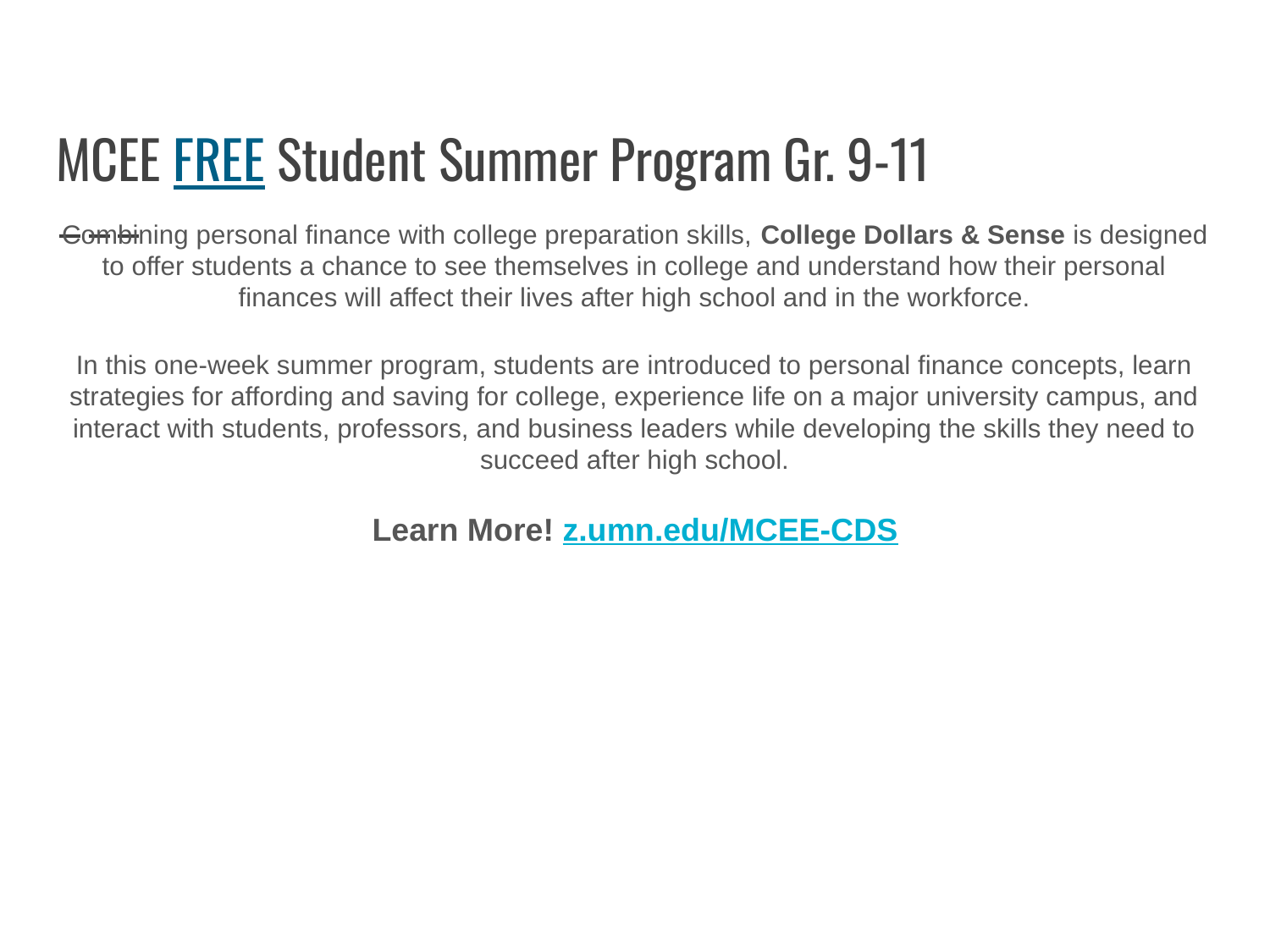

# MCEE FREE Student Summer Program Gr. 9-11
Combining personal finance with college preparation skills, College Dollars & Sense is designed to offer students a chance to see themselves in college and understand how their personal finances will affect their lives after high school and in the workforce.
In this one-week summer program, students are introduced to personal finance concepts, learn strategies for affording and saving for college, experience life on a major university campus, and interact with students, professors, and business leaders while developing the skills they need to succeed after high school.
Learn More! z.umn.edu/MCEE-CDS